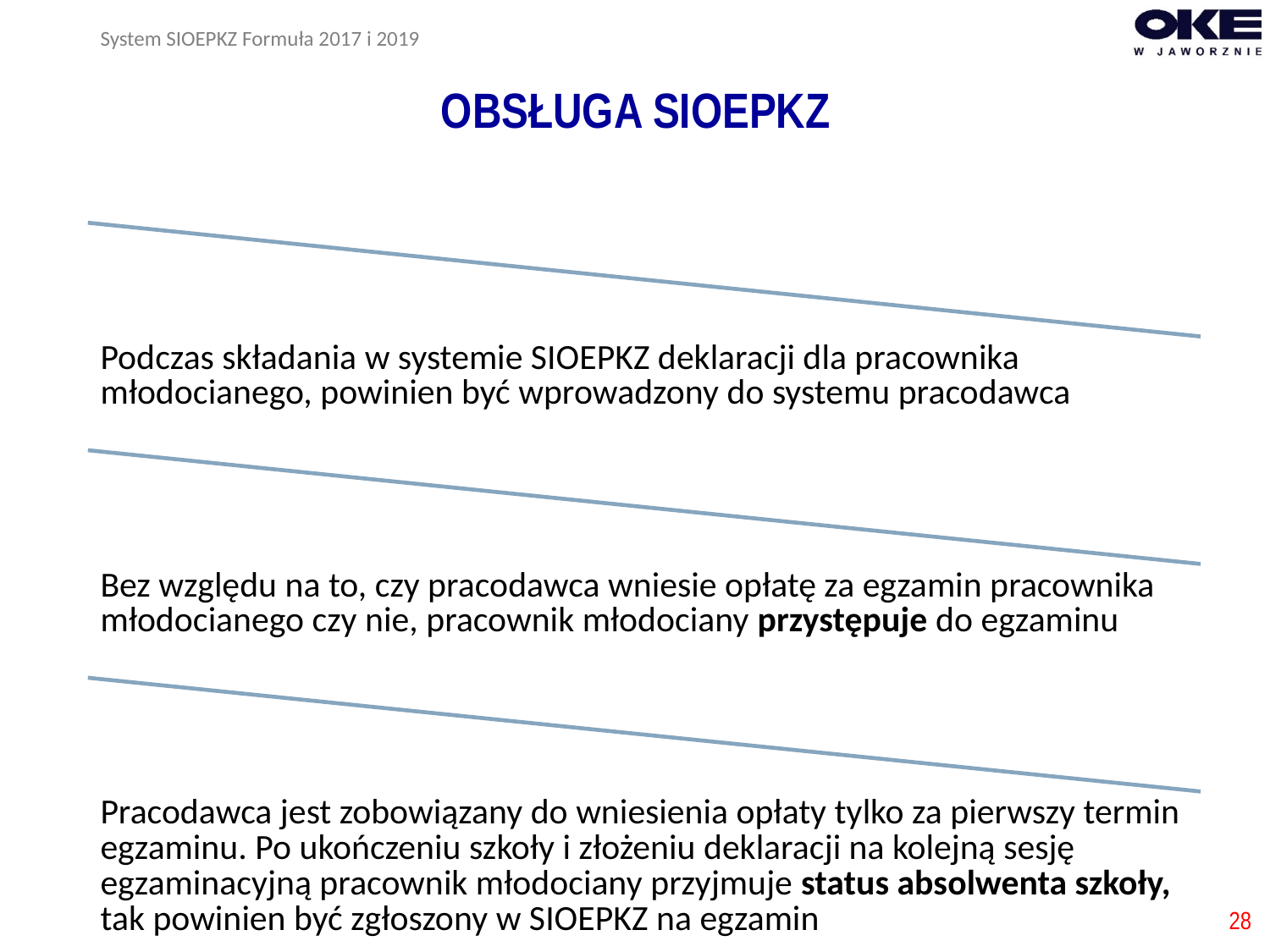

System SIOEPKZ Formuła 2017 i 2019
# OBSŁUGA SIOEPKZ
Podczas składania w systemie SIOEPKZ deklaracji dla pracownika młodocianego, powinien być wprowadzony do systemu pracodawca
Bez względu na to, czy pracodawca wniesie opłatę za egzamin pracownika młodocianego czy nie, pracownik młodociany przystępuje do egzaminu
Pracodawca jest zobowiązany do wniesienia opłaty tylko za pierwszy termin egzaminu. Po ukończeniu szkoły i złożeniu deklaracji na kolejną sesję egzaminacyjną pracownik młodociany przyjmuje status absolwenta szkoły, tak powinien być zgłoszony w SIOEPKZ na egzamin
28